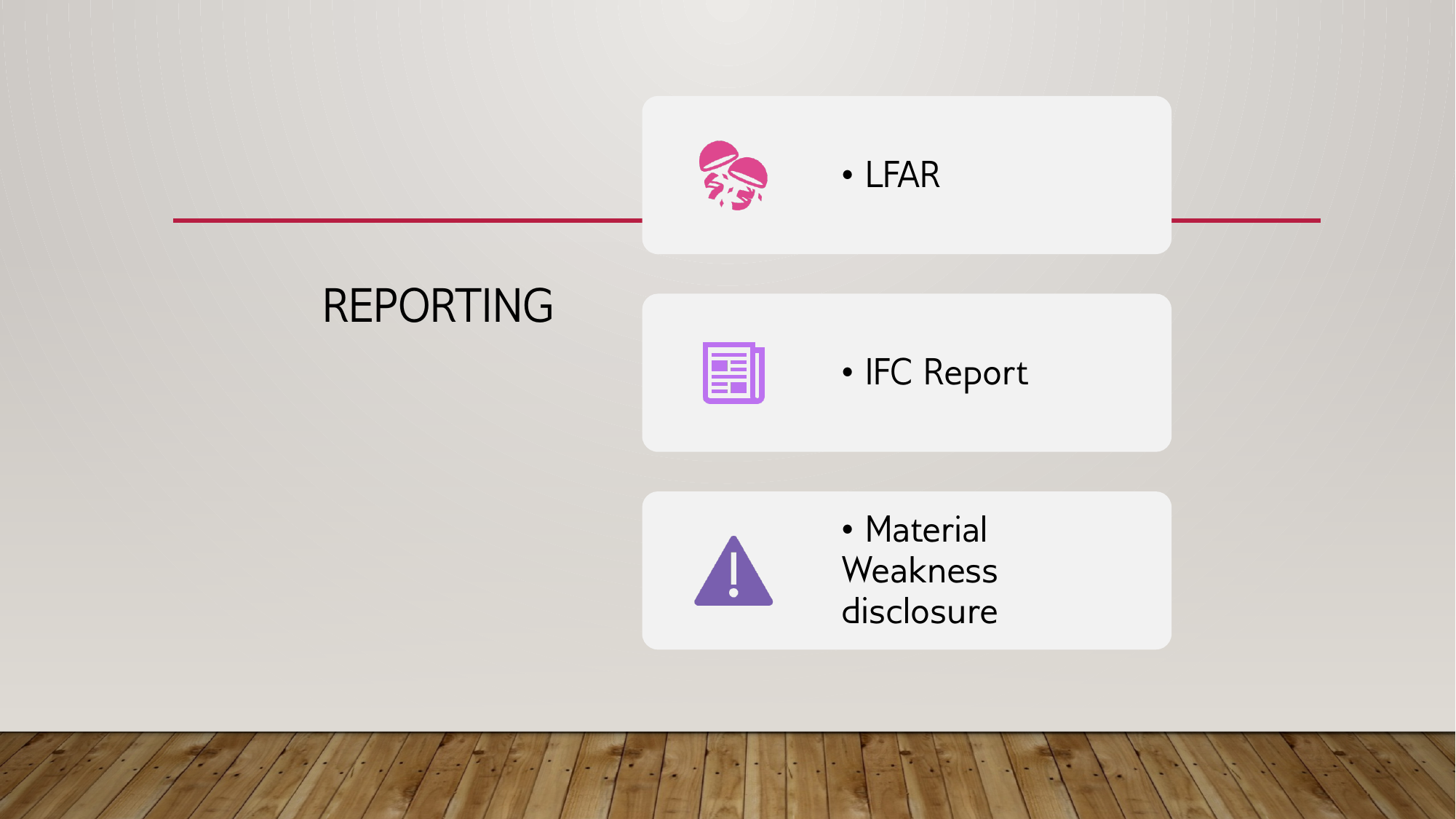

• LFAR
• IFC Report
• Material Weakness disclosure
# Reporting